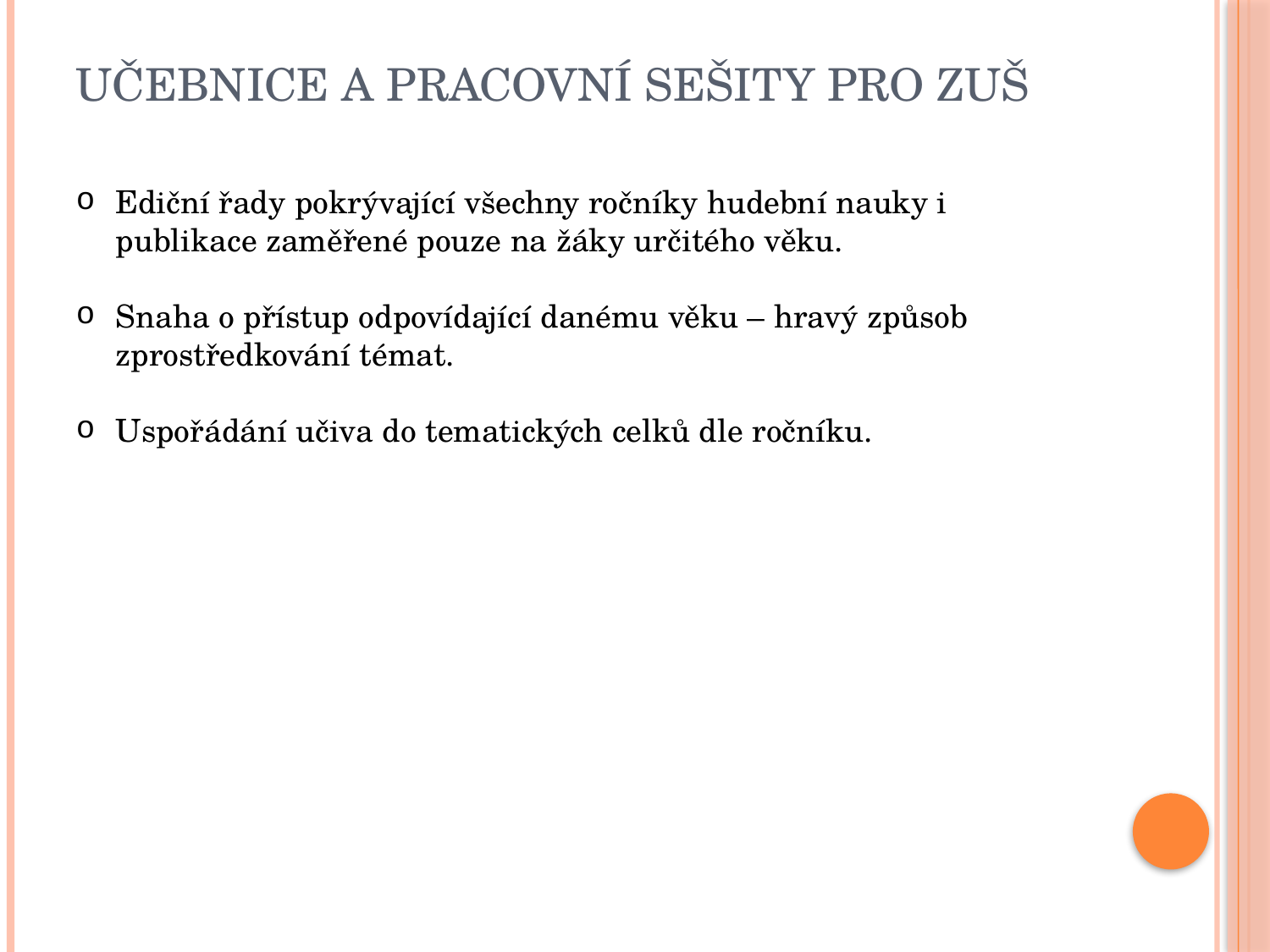

# učebnice a pracovní sešity pro zuš
Ediční řady pokrývající všechny ročníky hudební nauky i publikace zaměřené pouze na žáky určitého věku.

Snaha o přístup odpovídající danému věku – hravý způsob zprostředkování témat.

Uspořádání učiva do tematických celků dle ročníku.